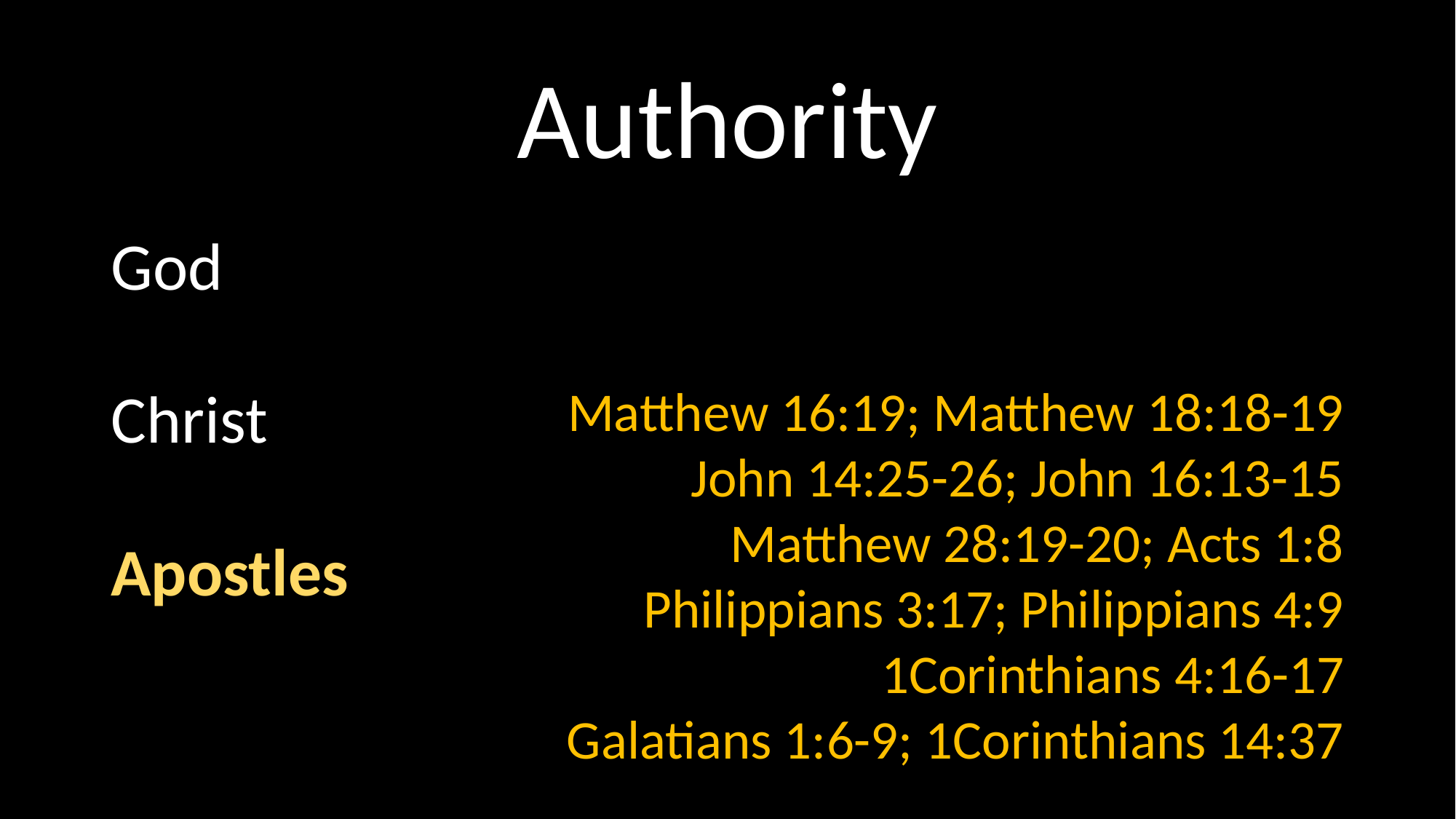

# Authority
God
Christ
Apostles
Matthew 16:19; Matthew 18:18-19
John 14:25-26; John 16:13-15
Matthew 28:19-20; Acts 1:8
Philippians 3:17; Philippians 4:9
1Corinthians 4:16-17
Galatians 1:6-9; 1Corinthians 14:37